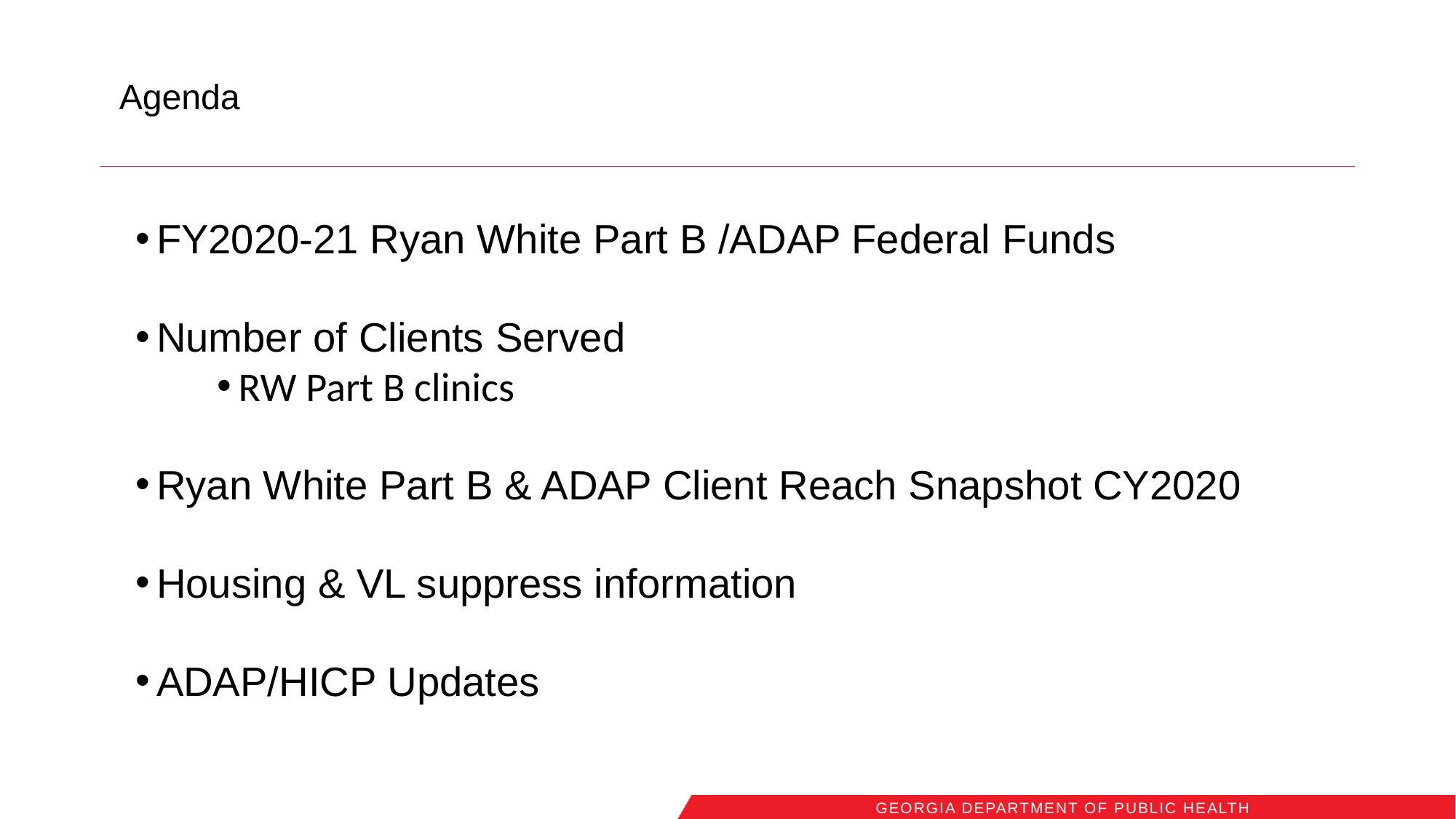

# Agenda

FY2020-21 Ryan White Part B /ADAP Federal Funds

Number of Clients Served
RW Part B clinics

Ryan White Part B & ADAP Client Reach Snapshot CY2020

Housing & VL suppress information

ADAP/HICP Updates